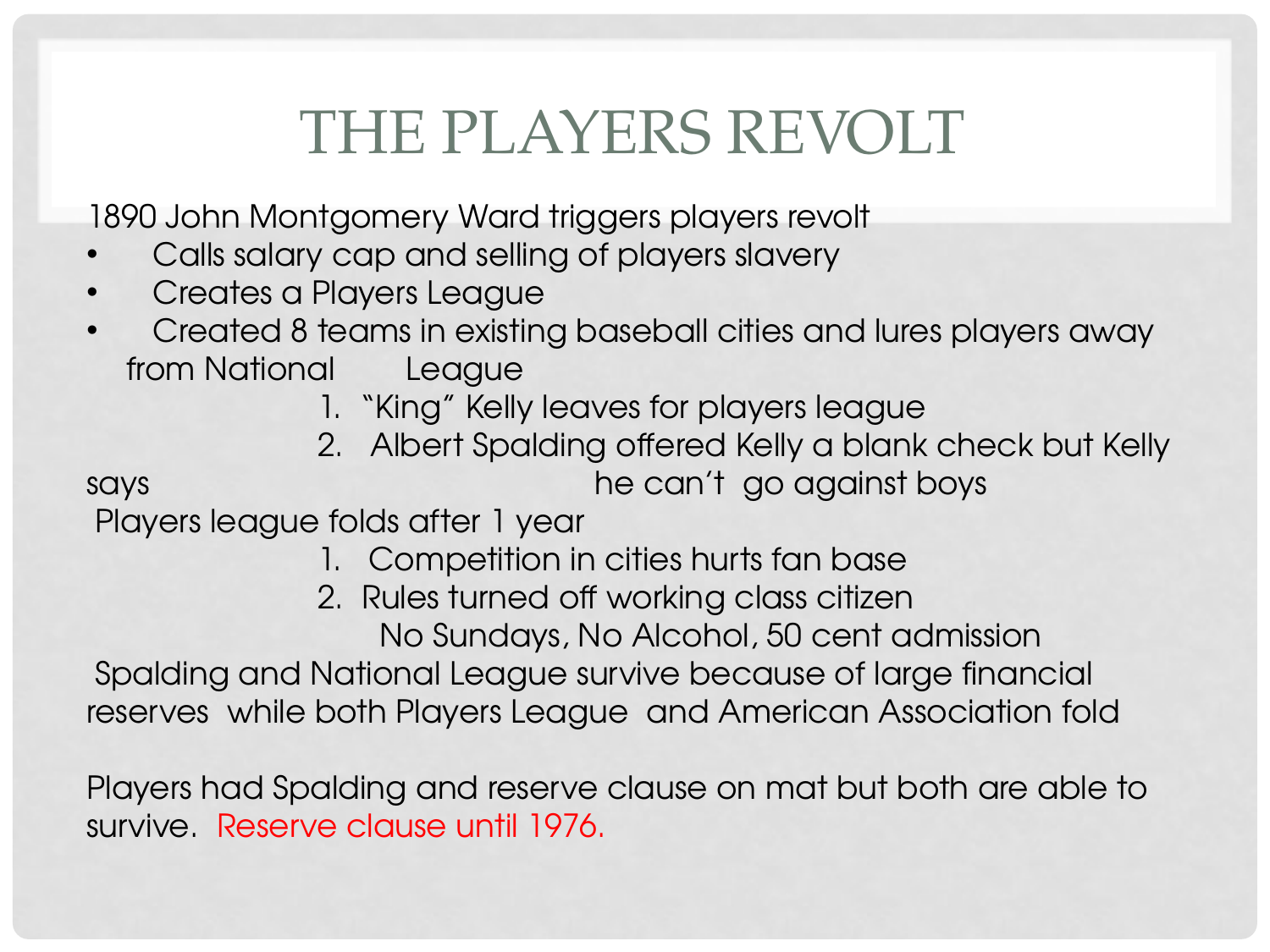

# The Players Revolt
1890 John Montgomery Ward triggers players revolt
   Calls salary cap and selling of players slavery
   Creates a Players League
   Created 8 teams in existing baseball cities and lures players away from National        League
                          1.  “King” Kelly leaves for players league
                          2.   Albert Spalding offered Kelly a blank check but Kelly says 	                      		he can’t  go against boys
 Players league folds after 1 year
                          1.   Competition in cities hurts fan base
                          2.  Rules turned off working class citizen
                                 No Sundays, No Alcohol, 50 cent admission
 Spalding and National League survive because of large financial reserves  while both Players League  and American Association fold

Players had Spalding and reserve clause on mat but both are able to  survive.  Reserve clause until 1976.